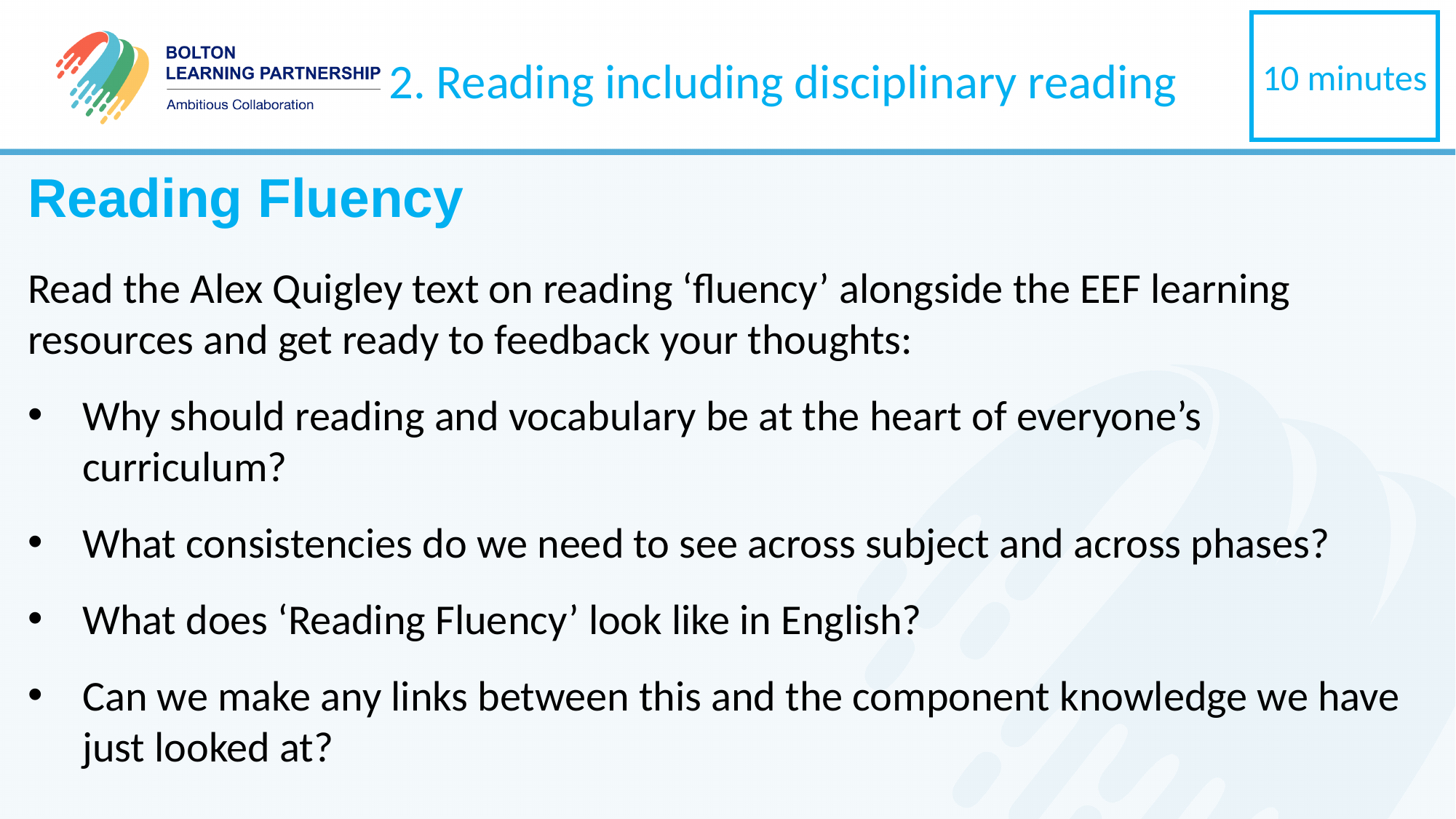

10 minutes
2. Reading including disciplinary reading
Reading Fluency

Read the Alex Quigley text on reading ‘fluency’ alongside the EEF learning resources and get ready to feedback your thoughts:

Why should reading and vocabulary be at the heart of everyone’s curriculum?

What consistencies do we need to see across subject and across phases?

What does ‘Reading Fluency’ look like in English?

Can we make any links between this and the component knowledge we have just looked at?